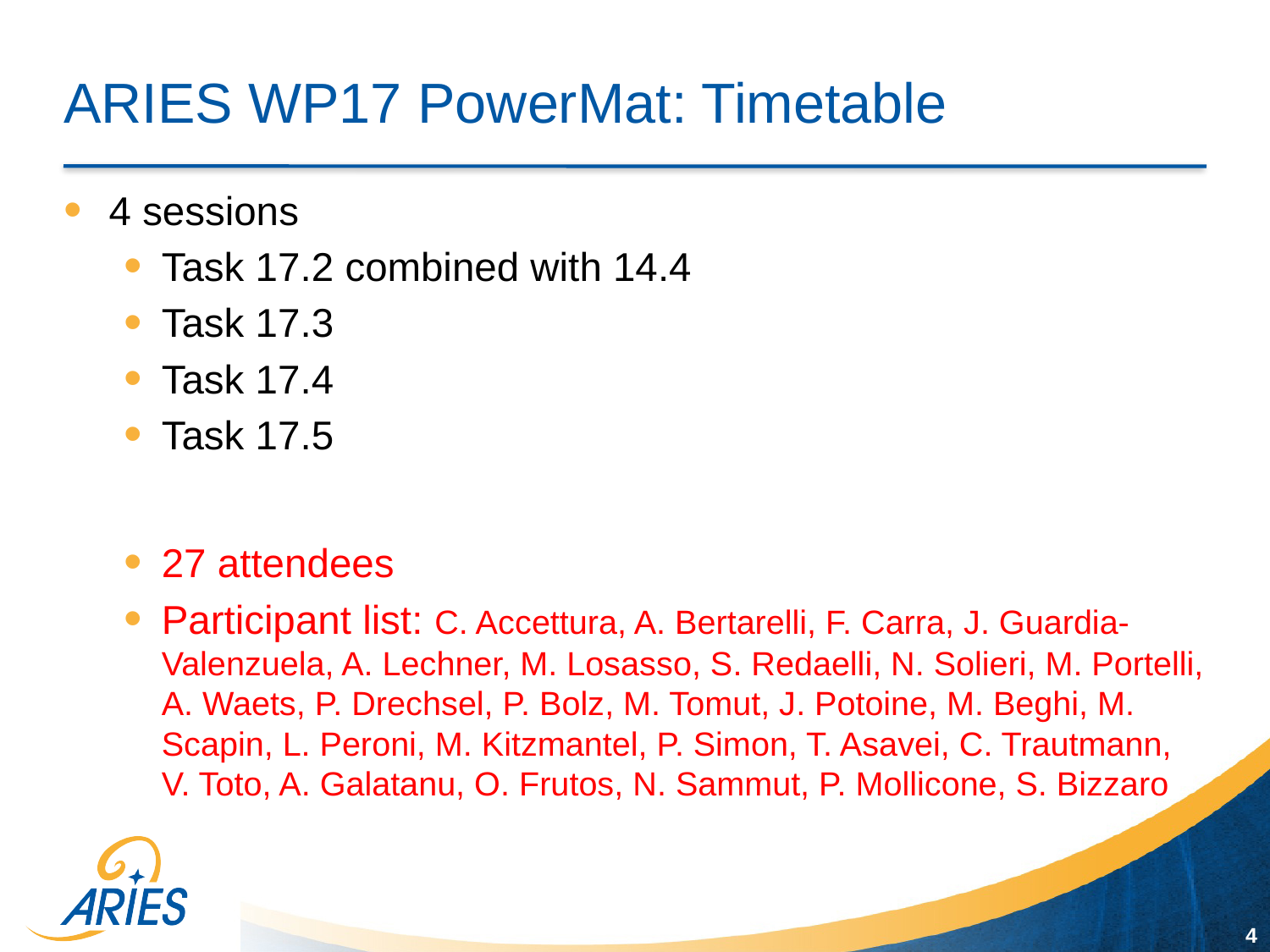

# ARIES WP17 PowerMat: Timetable
4 sessions
Task 17.2 combined with 14.4
Task 17.3
Task 17.4
Task 17.5

27 attendees
Participant list: C. Accettura, A. Bertarelli, F. Carra, J. Guardia-Valenzuela, A. Lechner, M. Losasso, S. Redaelli, N. Solieri, M. Portelli, A. Waets, P. Drechsel, P. Bolz, M. Tomut, J. Potoine, M. Beghi, M. Scapin, L. Peroni, M. Kitzmantel, P. Simon, T. Asavei, C. Trautmann, V. Toto, A. Galatanu, O. Frutos, N. Sammut, P. Mollicone, S. Bizzaro
4